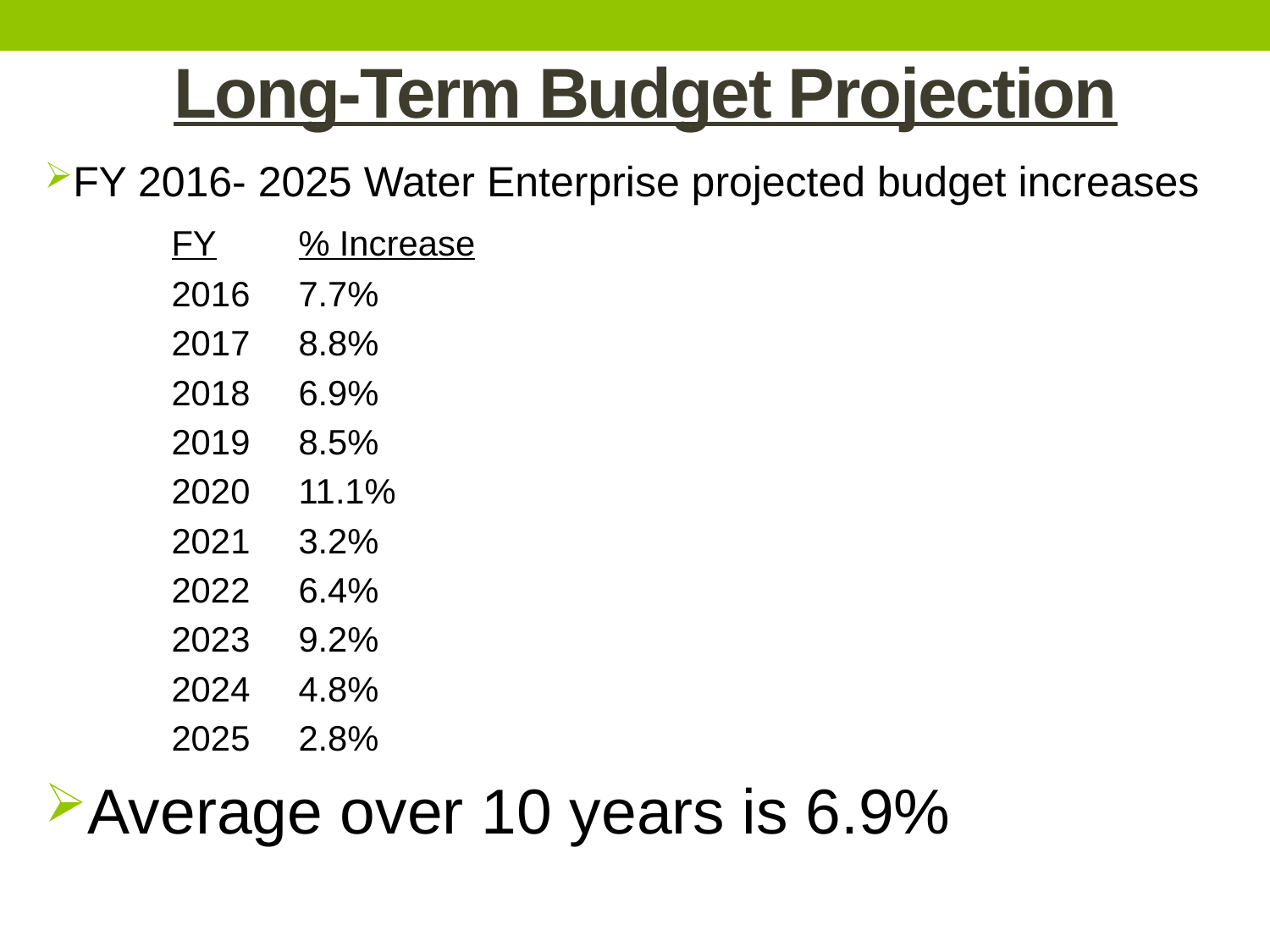

# Long-Term Budget Projection
FY 2016- 2025 Water Enterprise projected budget increases
	FY	% Increase
	2016	7.7%
	2017	8.8%
	2018	6.9%
	2019	8.5%
	2020	11.1%
	2021	3.2%
	2022	6.4%
	2023	9.2%
	2024	4.8%
	2025	2.8%
Average over 10 years is 6.9%